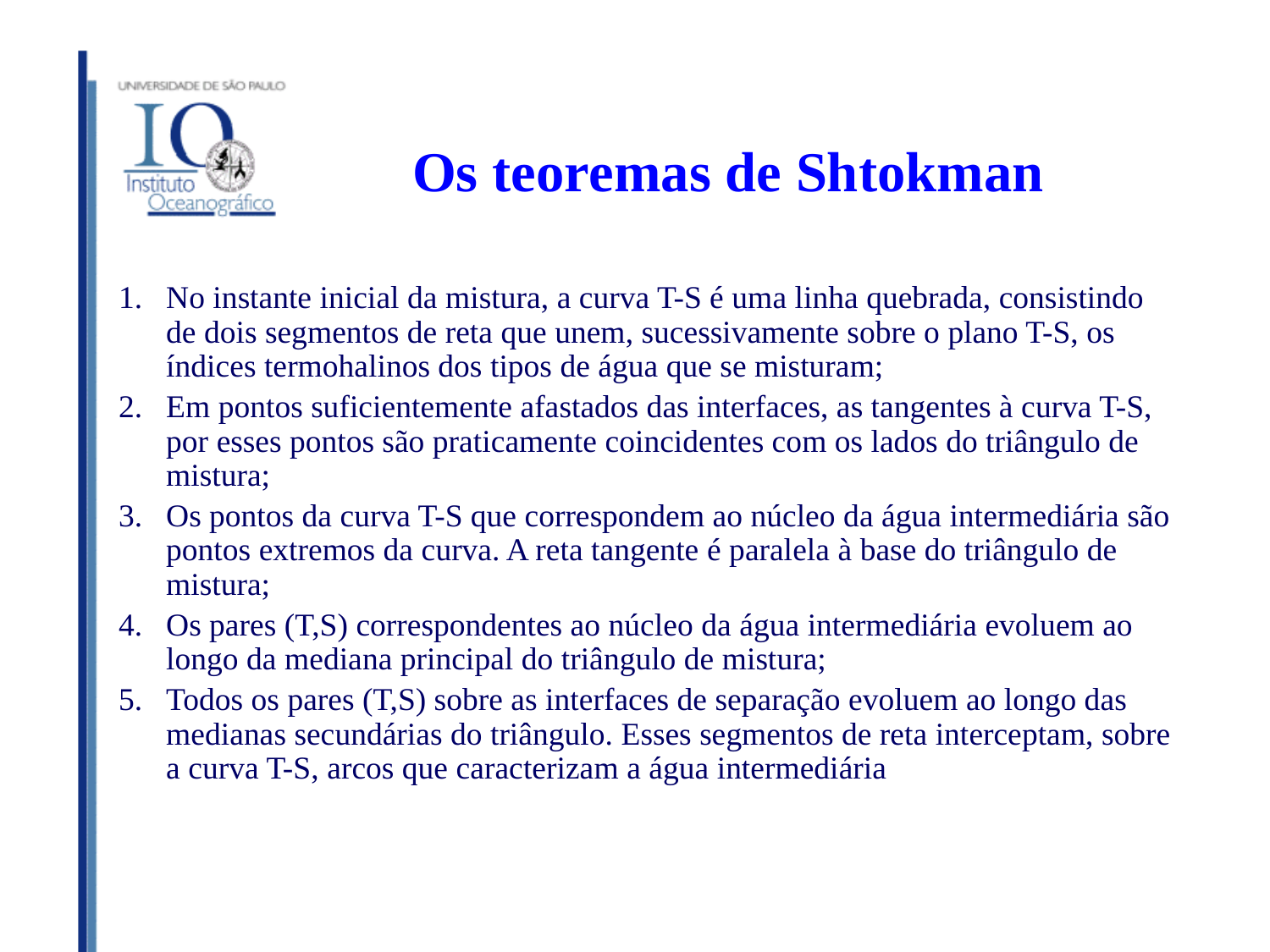

# Os teoremas de Shtokman
No instante inicial da mistura, a curva T-S é uma linha quebrada, consistindo de dois segmentos de reta que unem, sucessivamente sobre o plano T-S, os índices termohalinos dos tipos de água que se misturam;
Em pontos suficientemente afastados das interfaces, as tangentes à curva T-S, por esses pontos são praticamente coincidentes com os lados do triângulo de mistura;
Os pontos da curva T-S que correspondem ao núcleo da água intermediária são pontos extremos da curva. A reta tangente é paralela à base do triângulo de mistura;
Os pares (T,S) correspondentes ao núcleo da água intermediária evoluem ao longo da mediana principal do triângulo de mistura;
Todos os pares (T,S) sobre as interfaces de separação evoluem ao longo das medianas secundárias do triângulo. Esses segmentos de reta interceptam, sobre a curva T-S, arcos que caracterizam a água intermediária